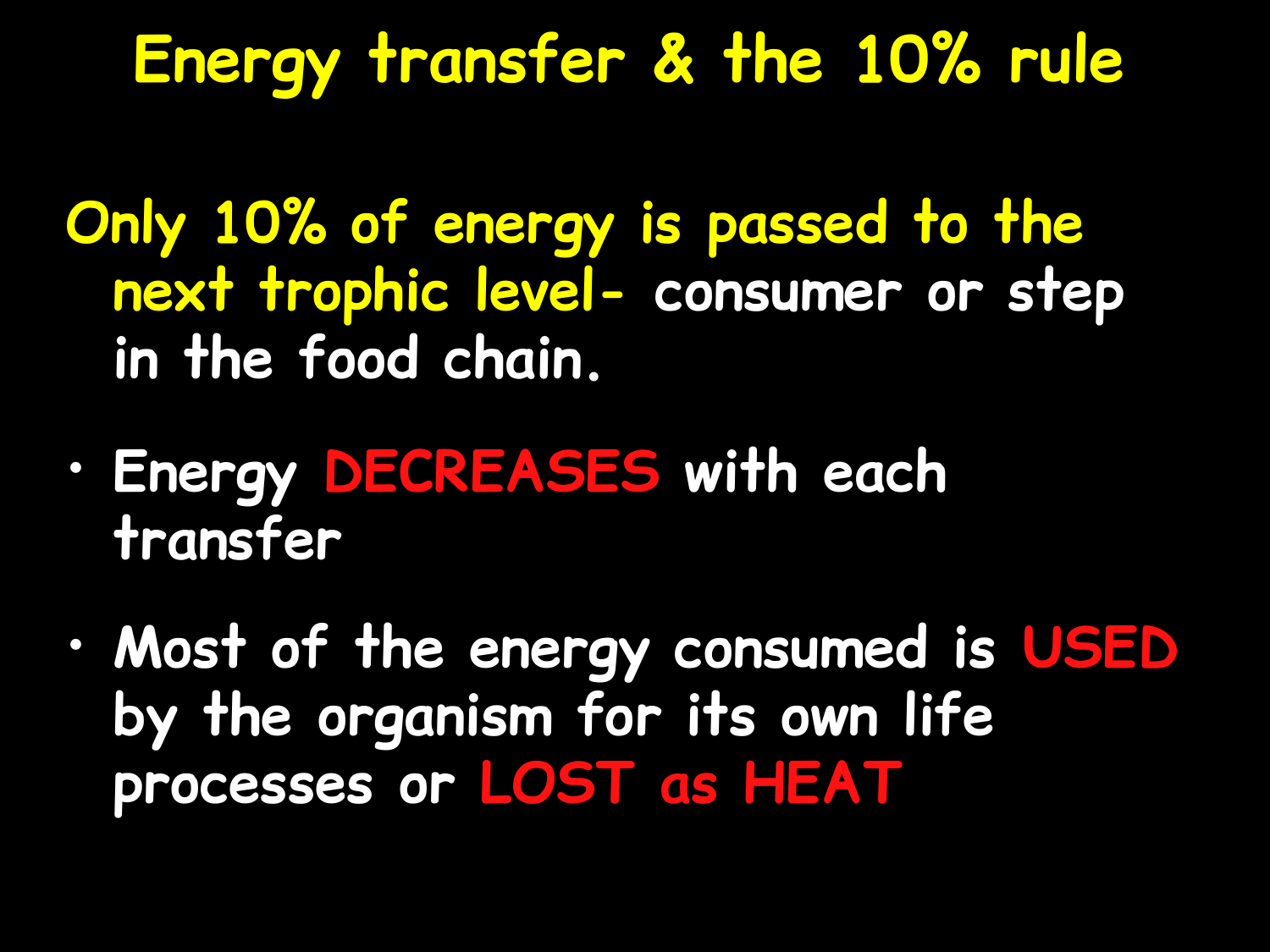

# Energy transfer & the 10% rule
Only 10% of energy is passed to the next trophic level- consumer or step in the food chain.

Energy DECREASES with each transfer

Most of the energy consumed is USED by the organism for its own life processes or LOST as HEAT